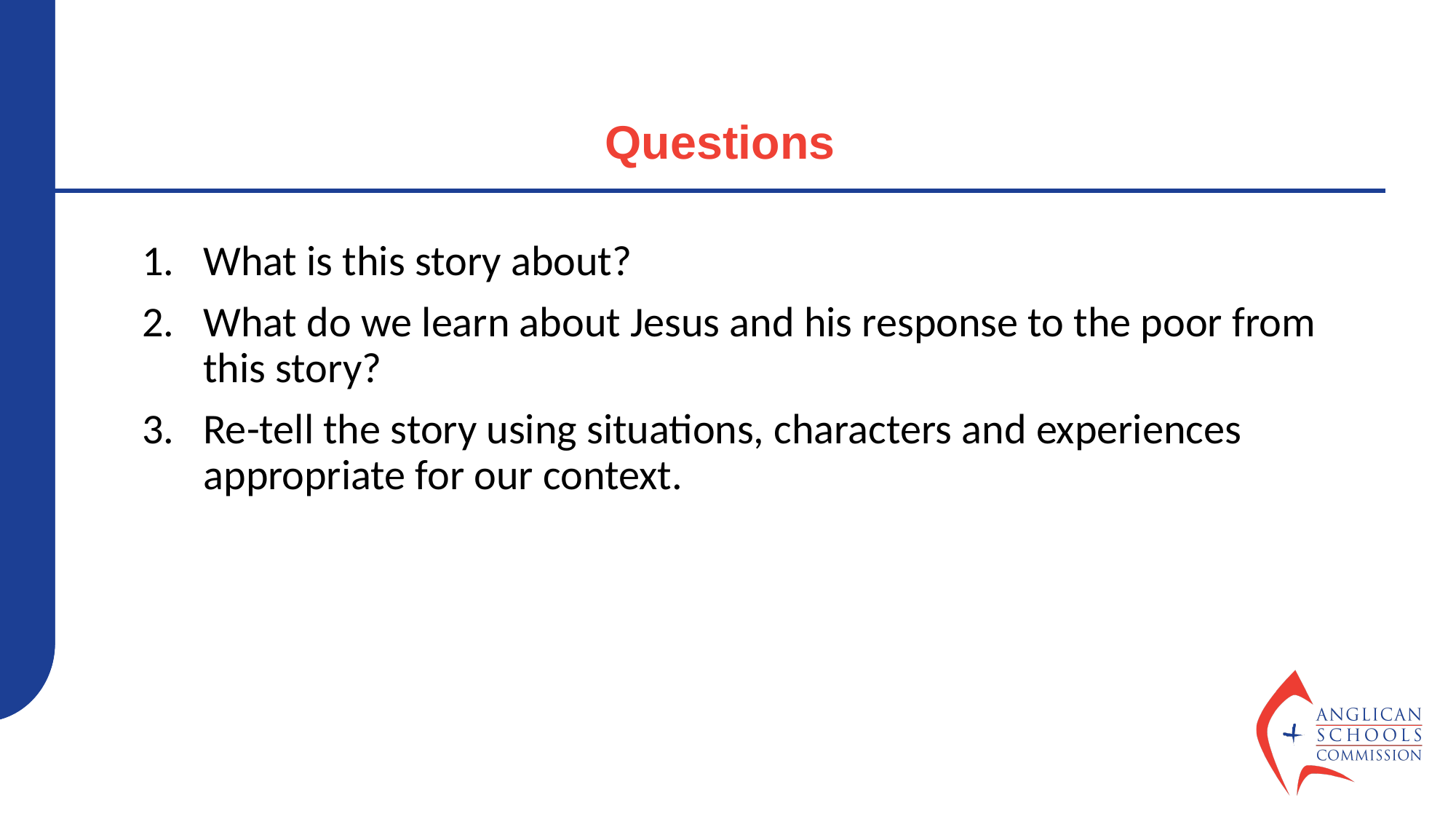

# Questions
What is this story about?
What do we learn about Jesus and his response to the poor from this story?
Re-tell the story using situations, characters and experiences appropriate for our context.